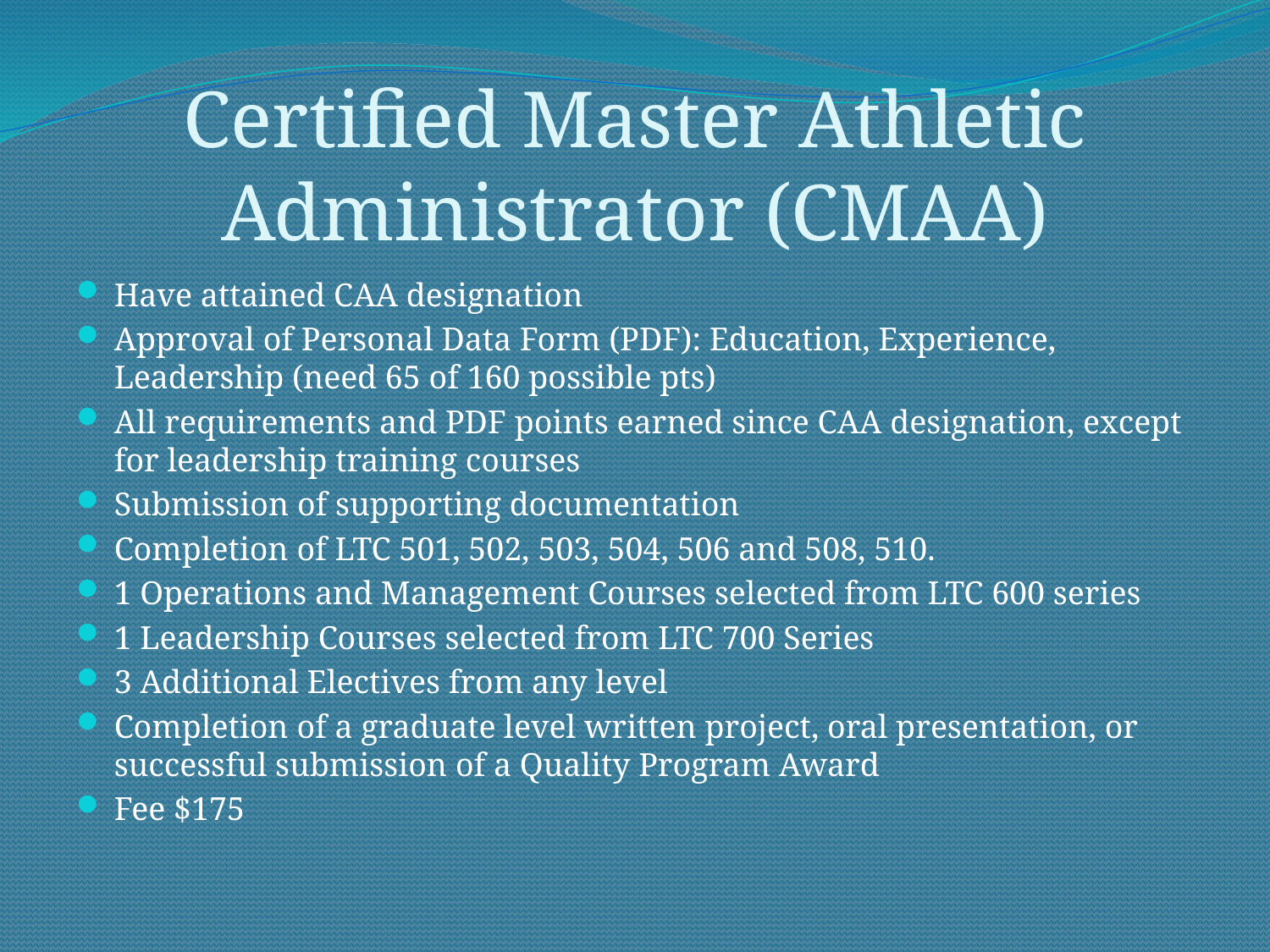

# Certified Master Athletic Administrator (CMAA)
Have attained CAA designation
Approval of Personal Data Form (PDF): Education, Experience, Leadership (need 65 of 160 possible pts)
All requirements and PDF points earned since CAA designation, except for leadership training courses
Submission of supporting documentation
Completion of LTC 501, 502, 503, 504, 506 and 508, 510.
1 Operations and Management Courses selected from LTC 600 series
1 Leadership Courses selected from LTC 700 Series
3 Additional Electives from any level
Completion of a graduate level written project, oral presentation, or successful submission of a Quality Program Award
Fee $175